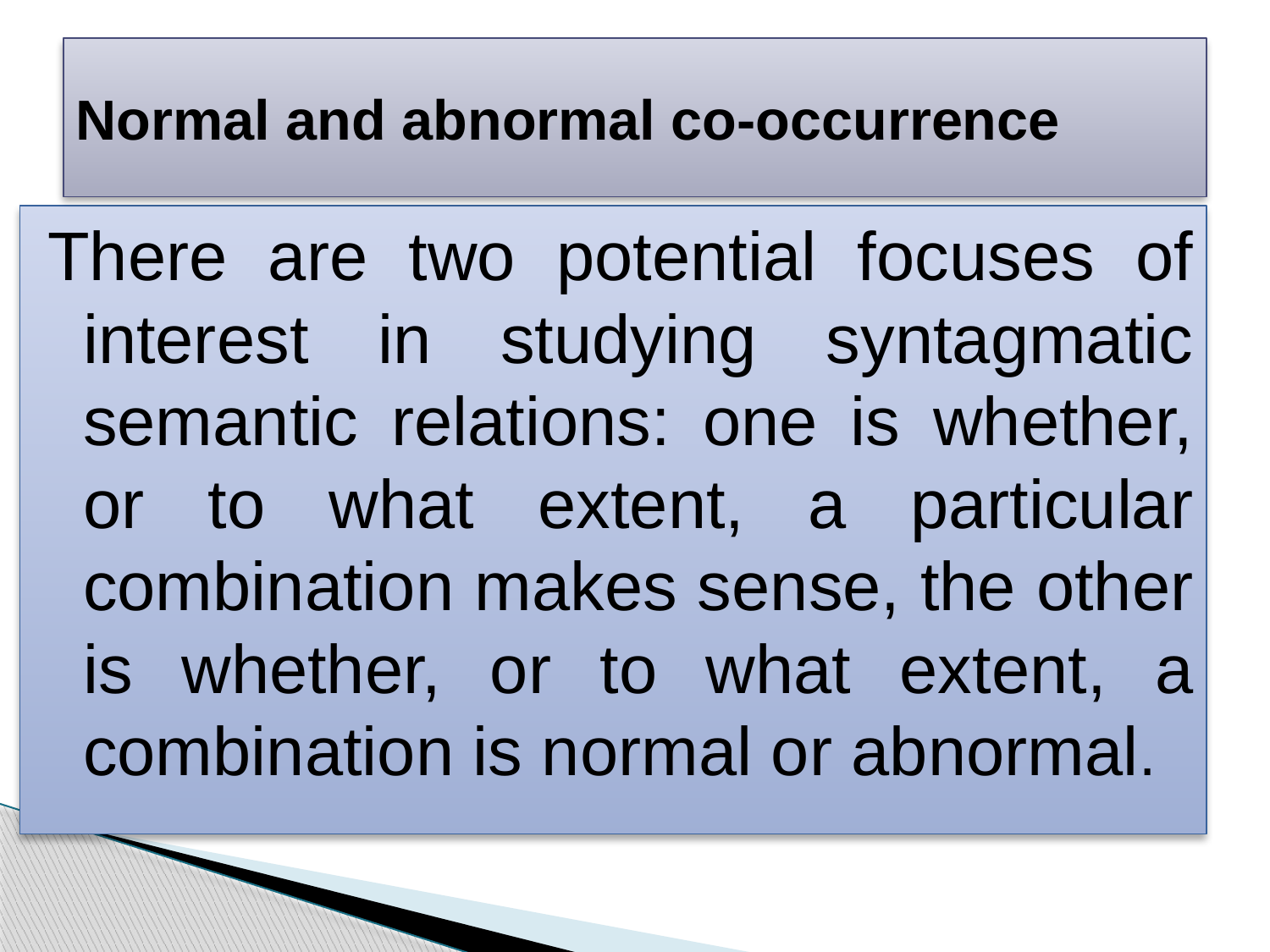

# Normal and abnormal co-occurrence
There are two potential focuses of interest in studying syntagmatic semantic relations: one is whether, or to what extent, a particular combination makes sense, the other is whether, or to what extent, a combination is normal or abnormal.